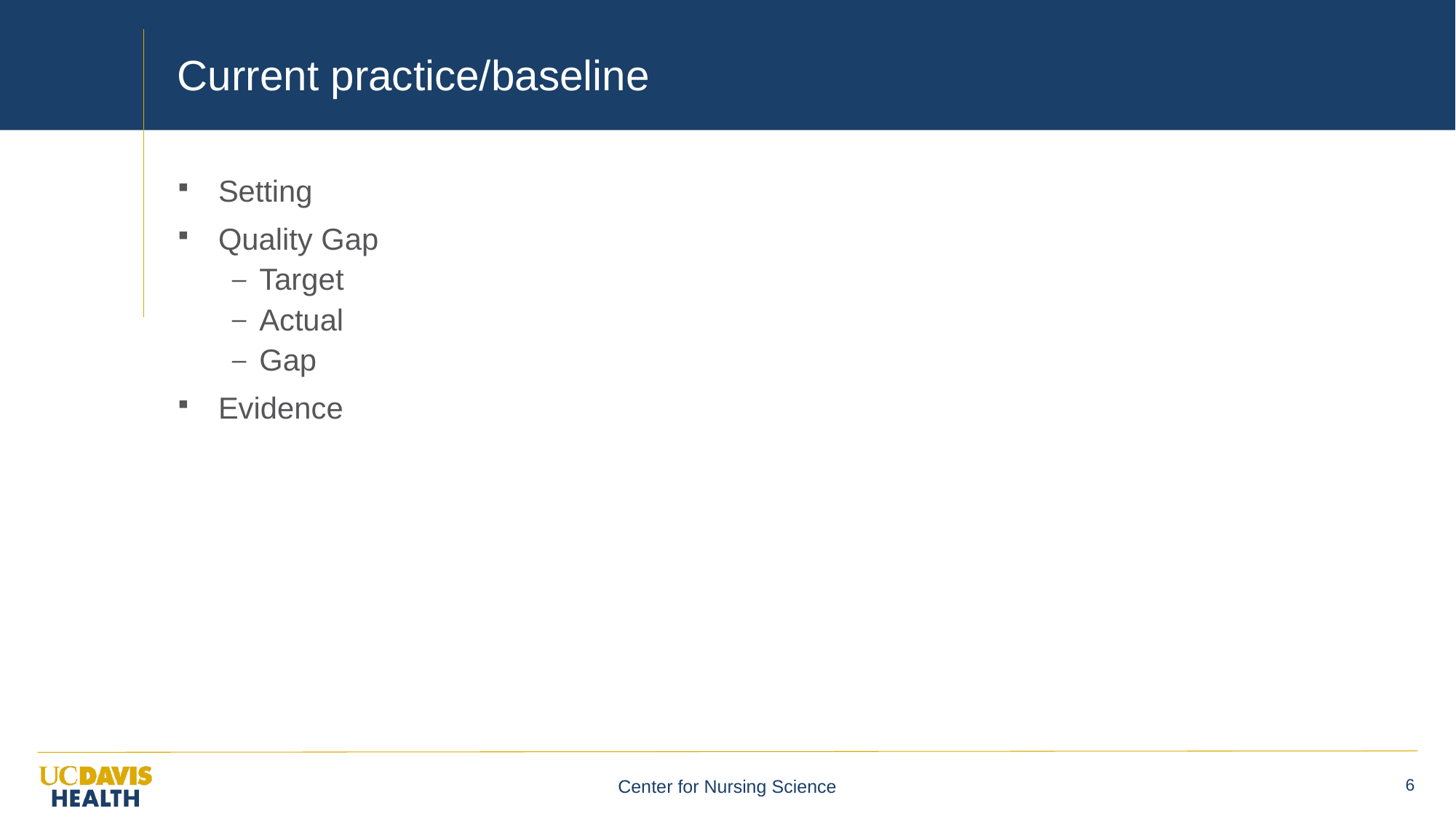

# Current practice/baseline
Setting
Quality Gap
Target
Actual
Gap
Evidence